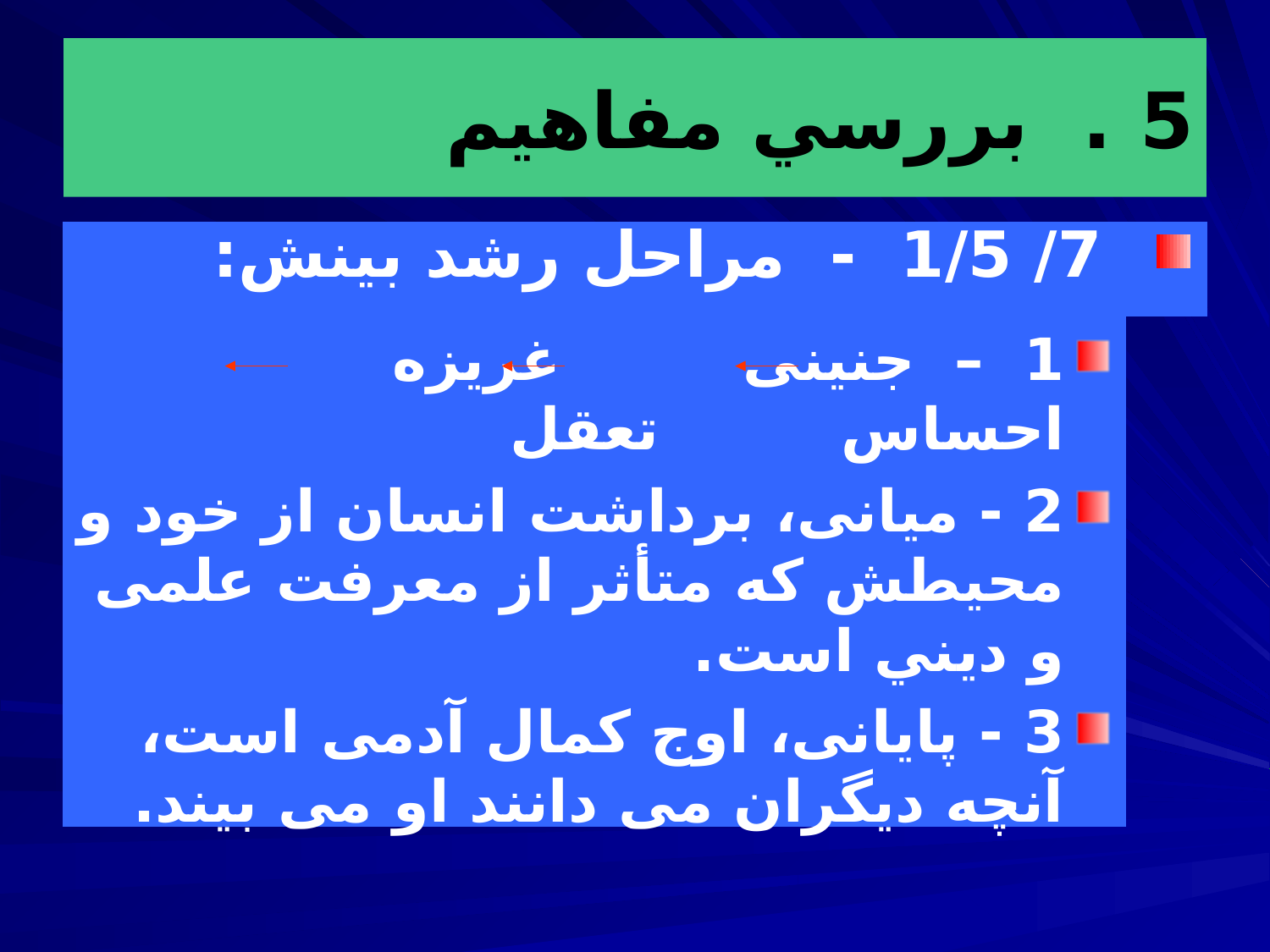

# 5 .  بررسي مفاهيم
  7/ 1/5  -  مراحل رشد بینش:
1  –  جنینی         غریزه         احساس         تعقل
2 - میانی، برداشت انسان از خود و محیطش كه متأثر از معرفت علمی و دیني است.
3 - پایانی، اوج کمال آدمی است، آنچه دیگران می دانند او می بیند.